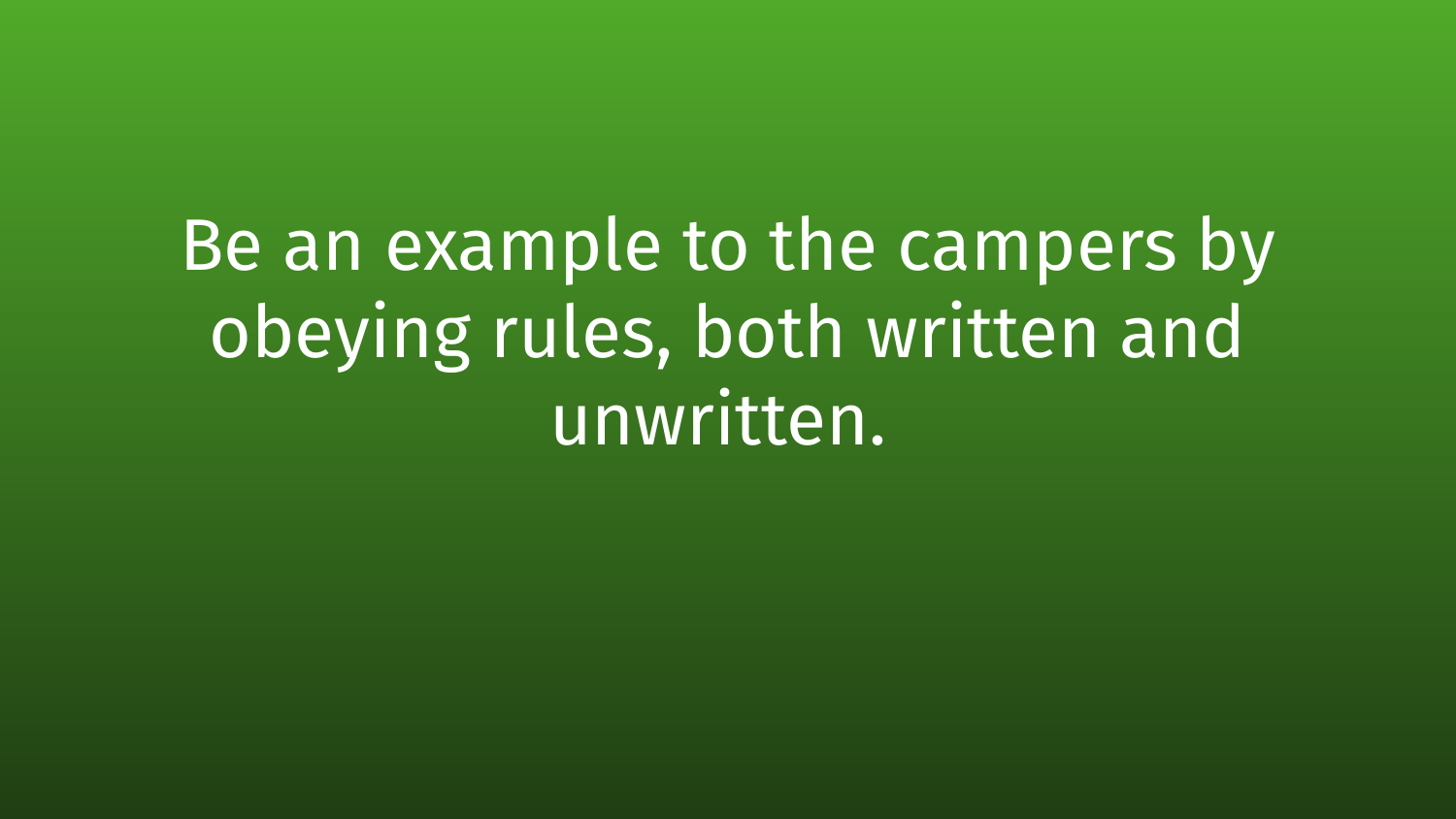

#
Be an example to the campers by obeying rules, both written and unwritten.